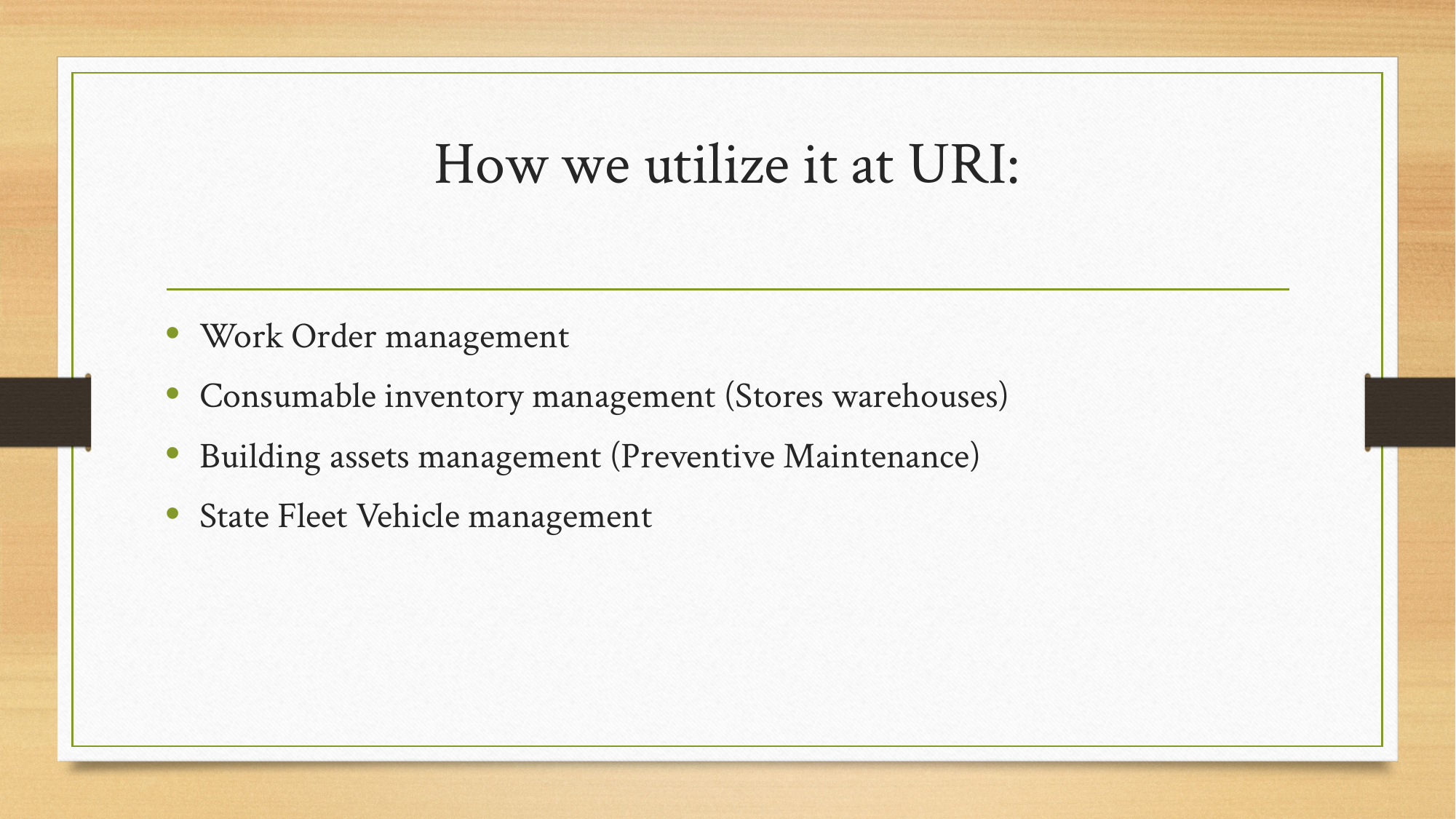

# How we utilize it at URI:
Work Order management
Consumable inventory management (Stores warehouses)
Building assets management (Preventive Maintenance)
State Fleet Vehicle management